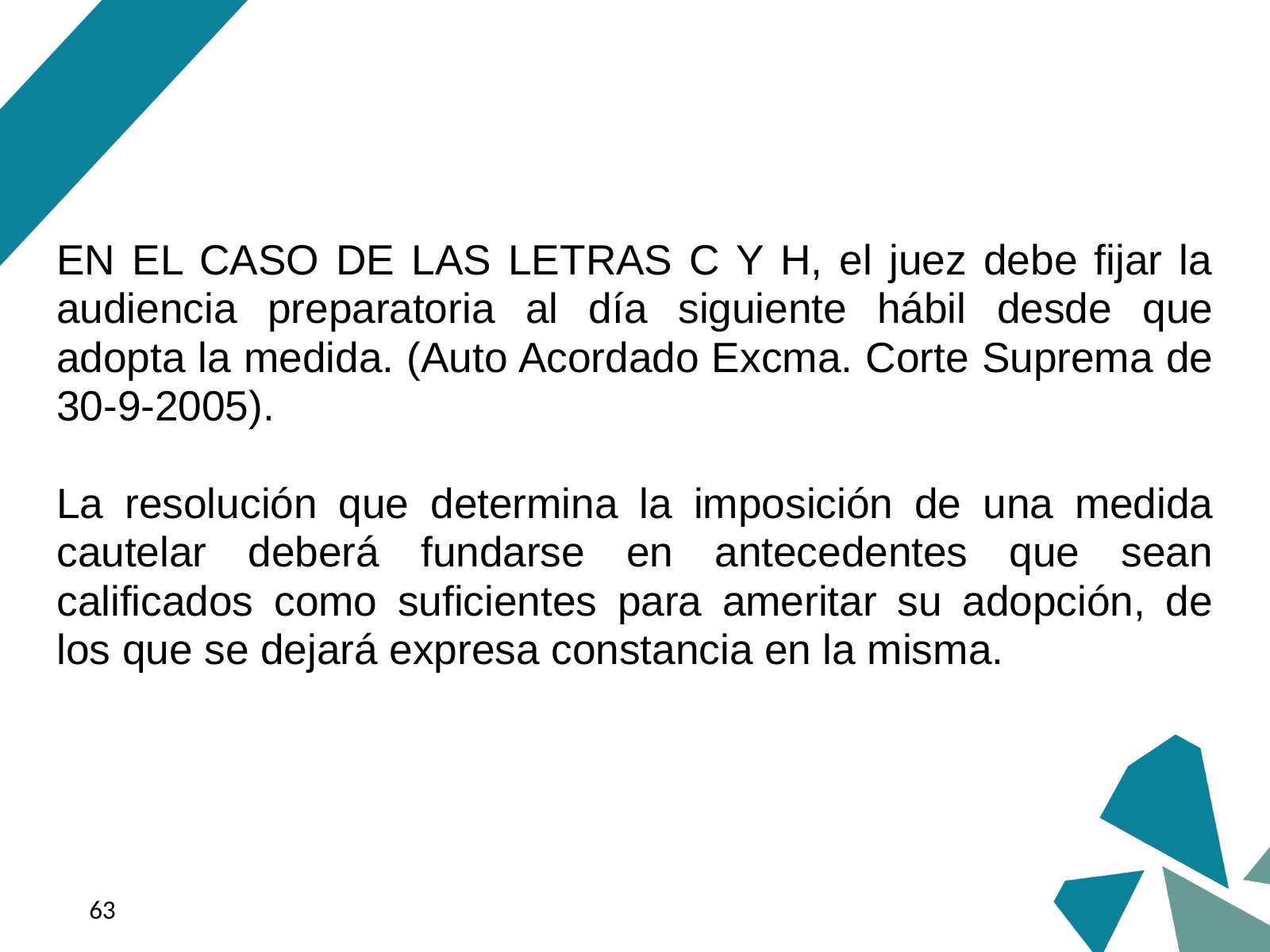

EN EL CASO DE LAS LETRAS C Y H, el juez debe fijar la audiencia preparatoria al día siguiente hábil desde que adopta la medida. (Auto Acordado Excma. Corte Suprema de 30-9-2005).

La resolución que determina la imposición de una medida cautelar deberá fundarse en antecedentes que sean calificados como suficientes para ameritar su adopción, de los que se dejará expresa constancia en la misma.

63